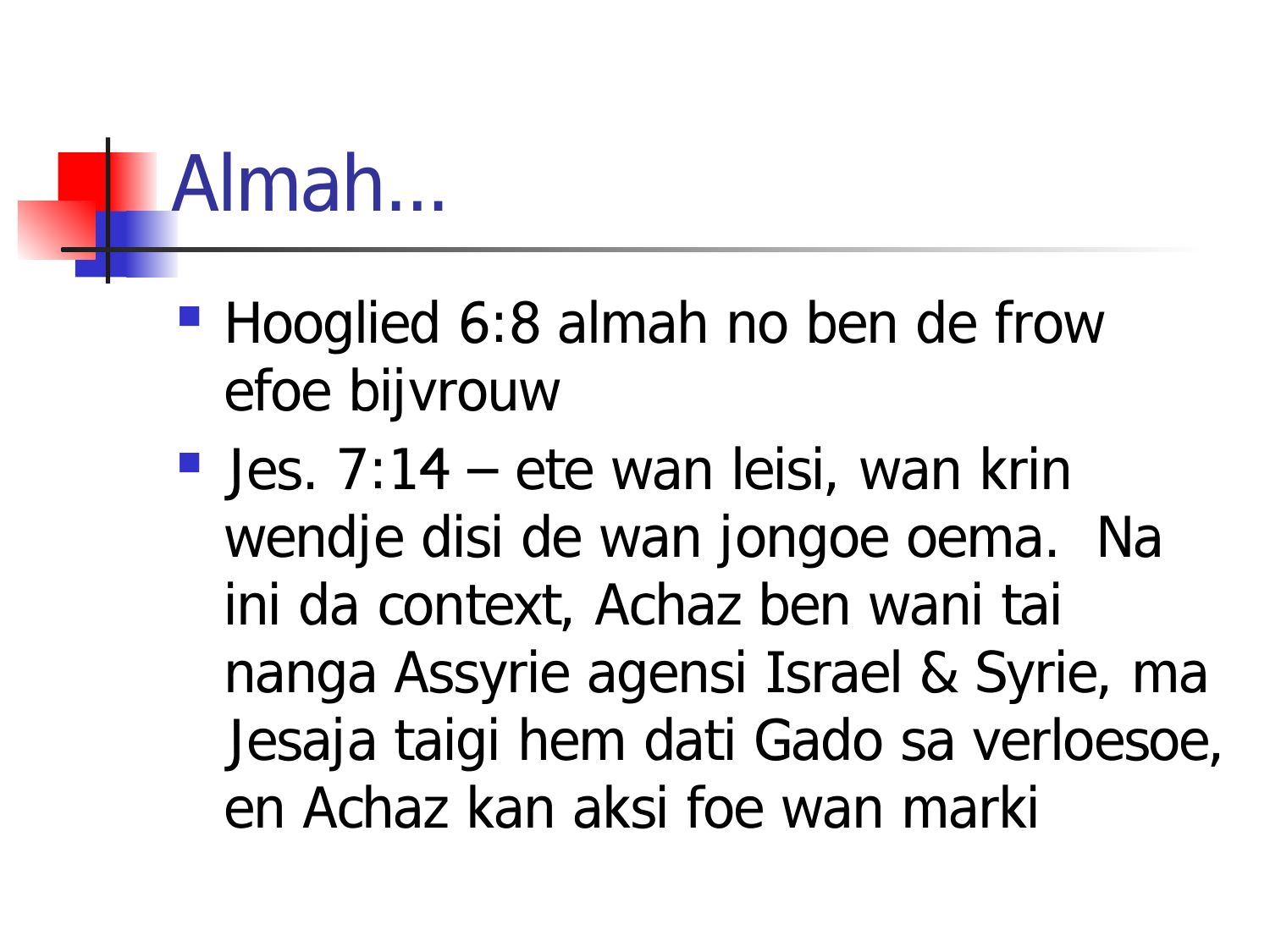

# Almah…
Hooglied 6:8 almah no ben de frow efoe bijvrouw
Jes. 7:14 – ete wan leisi, wan krin wendje disi de wan jongoe oema.  Na ini da context, Achaz ben wani tai nanga Assyrie agensi Israel & Syrie, ma Jesaja taigi hem dati Gado sa verloesoe, en Achaz kan aksi foe wan marki